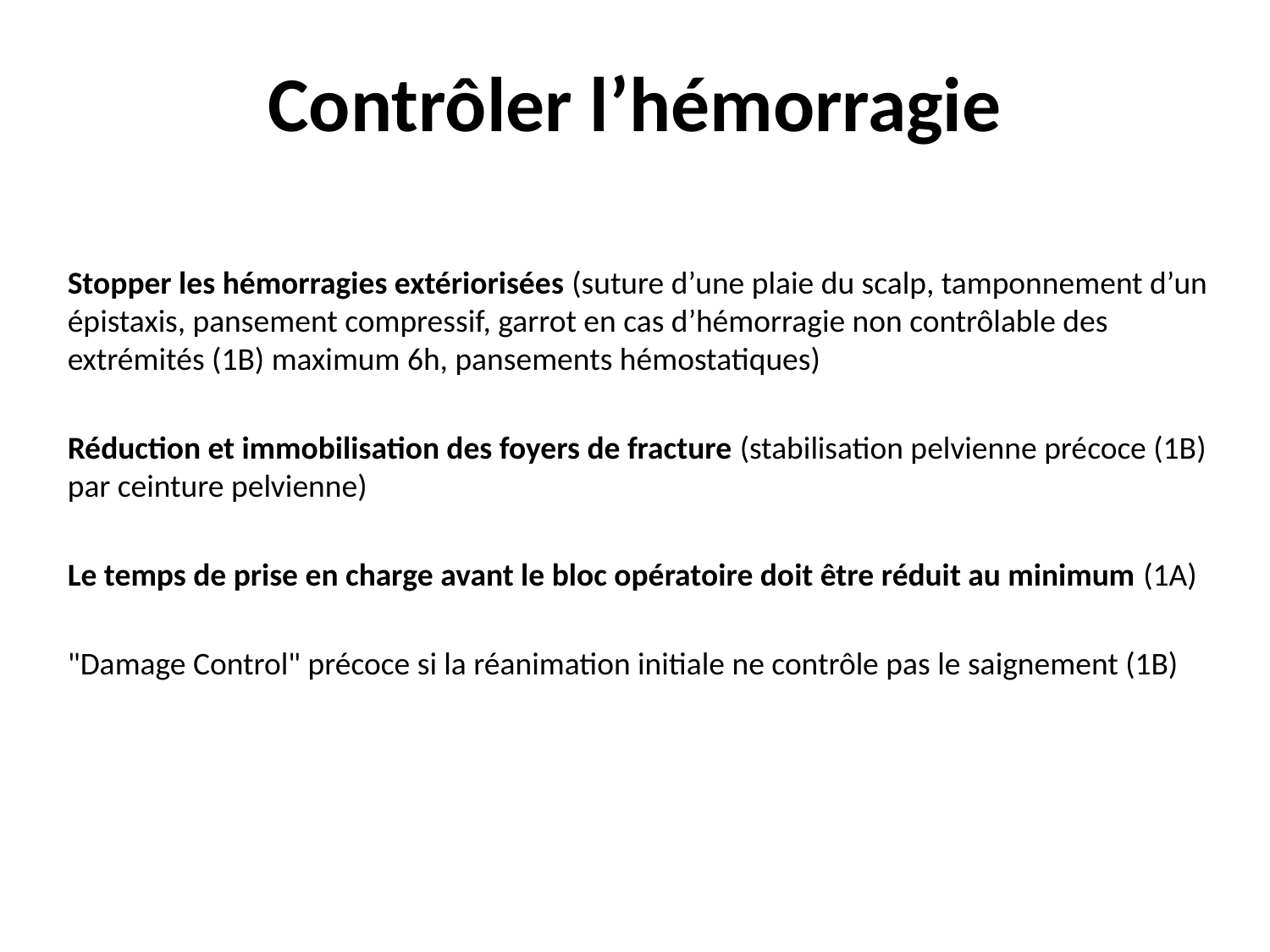

# Contrôler l’hémorragie
Stopper les hémorragies extériorisées (suture d’une plaie du scalp, tamponnement d’un épistaxis, pansement compressif, garrot en cas d’hémorragie non contrôlable des extrémités (1B) maximum 6h, pansements hémostatiques)

Réduction et immobilisation des foyers de fracture (stabilisation pelvienne précoce (1B) par ceinture pelvienne)

Le temps de prise en charge avant le bloc opératoire doit être réduit au minimum (1A)

"Damage Control" précoce si la réanimation initiale ne contrôle pas le saignement (1B)